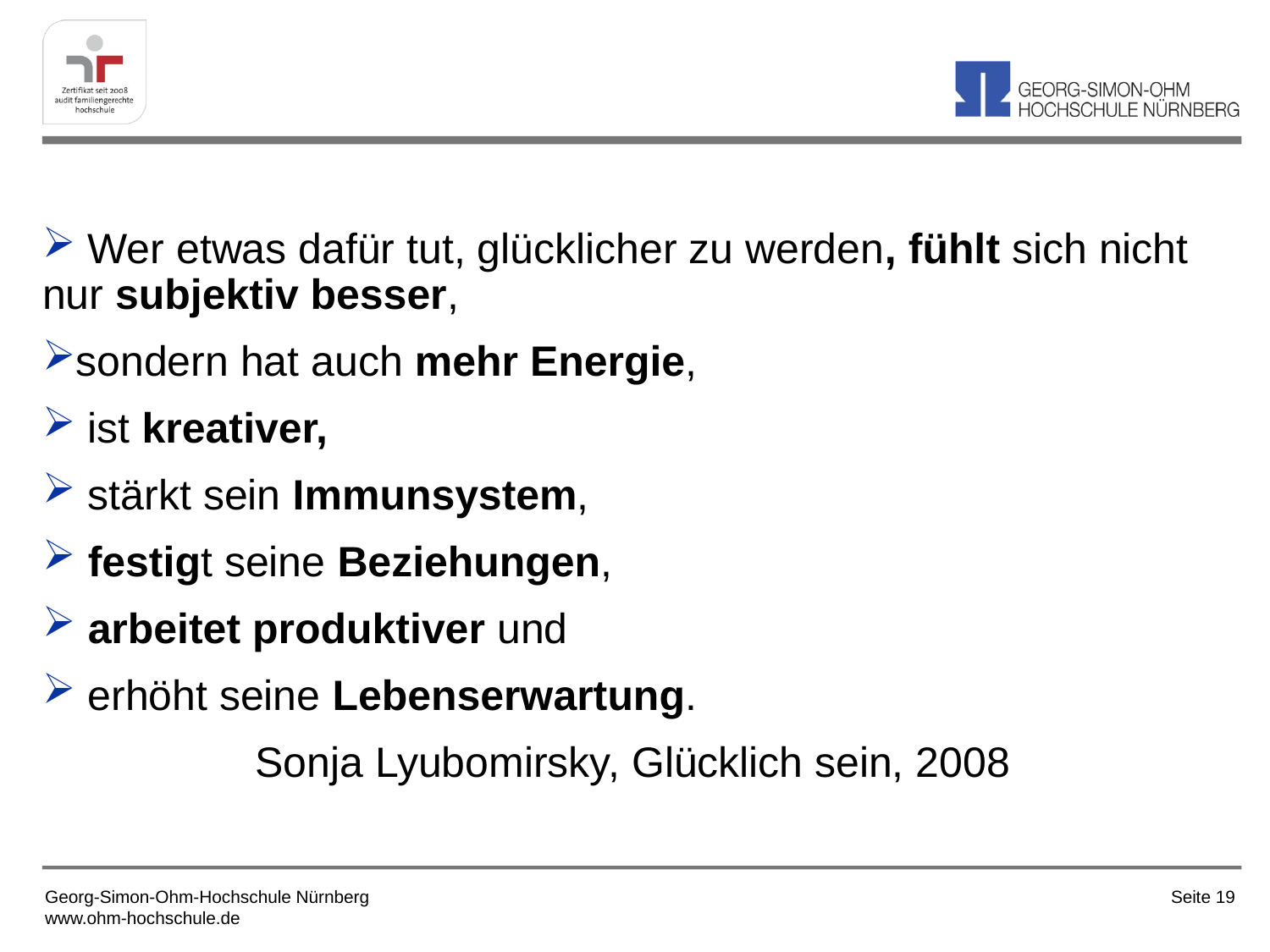

Wer etwas dafür tut, glücklicher zu werden, fühlt sich nicht nur subjektiv besser,
sondern hat auch mehr Energie,
 ist kreativer,
 stärkt sein Immunsystem,
 festigt seine Beziehungen,
 arbeitet produktiver und
 erhöht seine Lebenserwartung.
Sonja Lyubomirsky, Glücklich sein, 2008
Georg-Simon-Ohm-Hochschule Nürnberg
www.ohm-hochschule.de
Seite 19